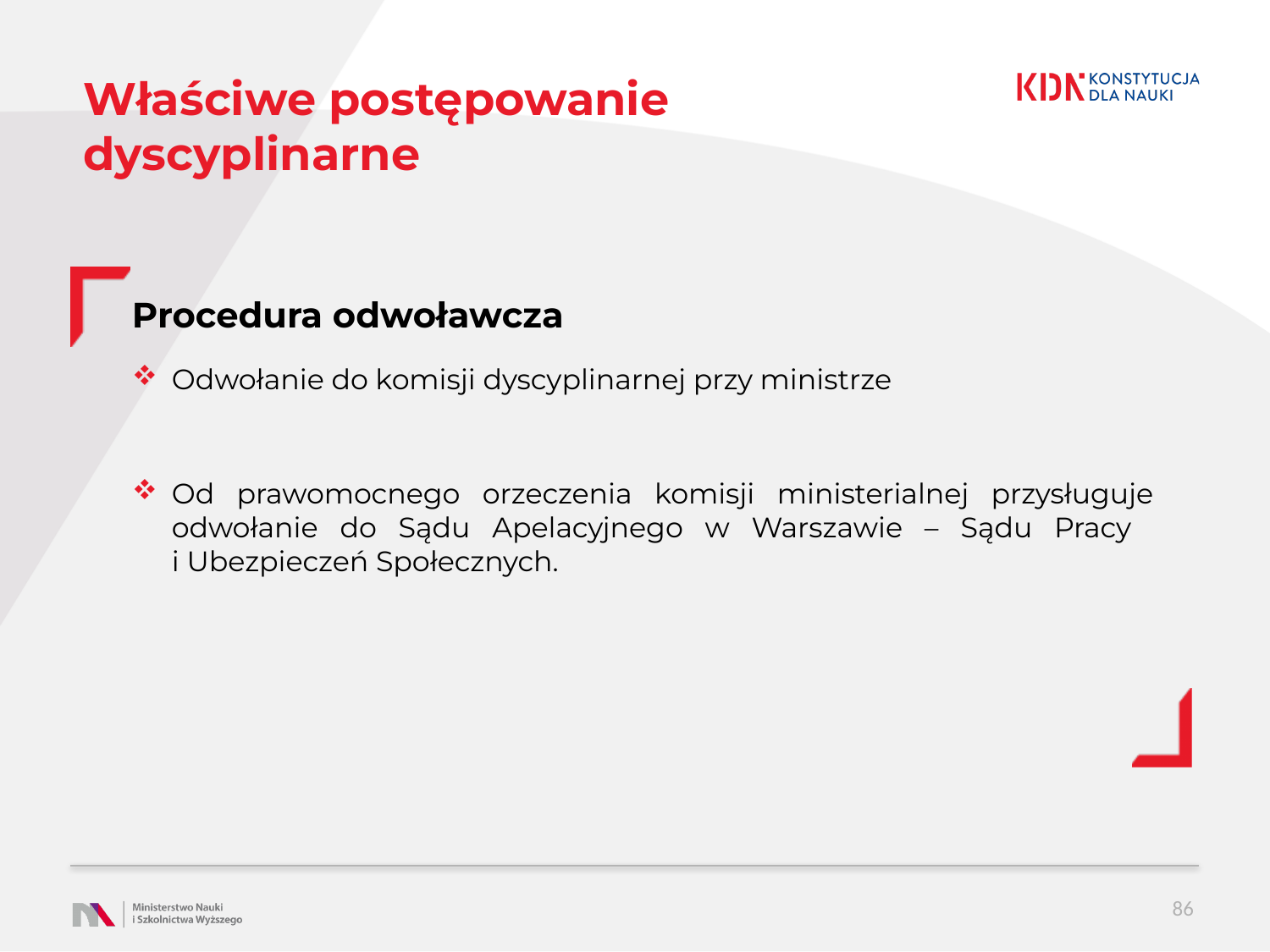

# Właściwe postępowanie dyscyplinarne
Procedura odwoławcza
Odwołanie do komisji dyscyplinarnej przy ministrze

Od prawomocnego orzeczenia komisji ministerialnej przysługuje odwołanie do Sądu Apelacyjnego w Warszawie – Sądu Pracy
i Ubezpieczeń Społecznych.

86